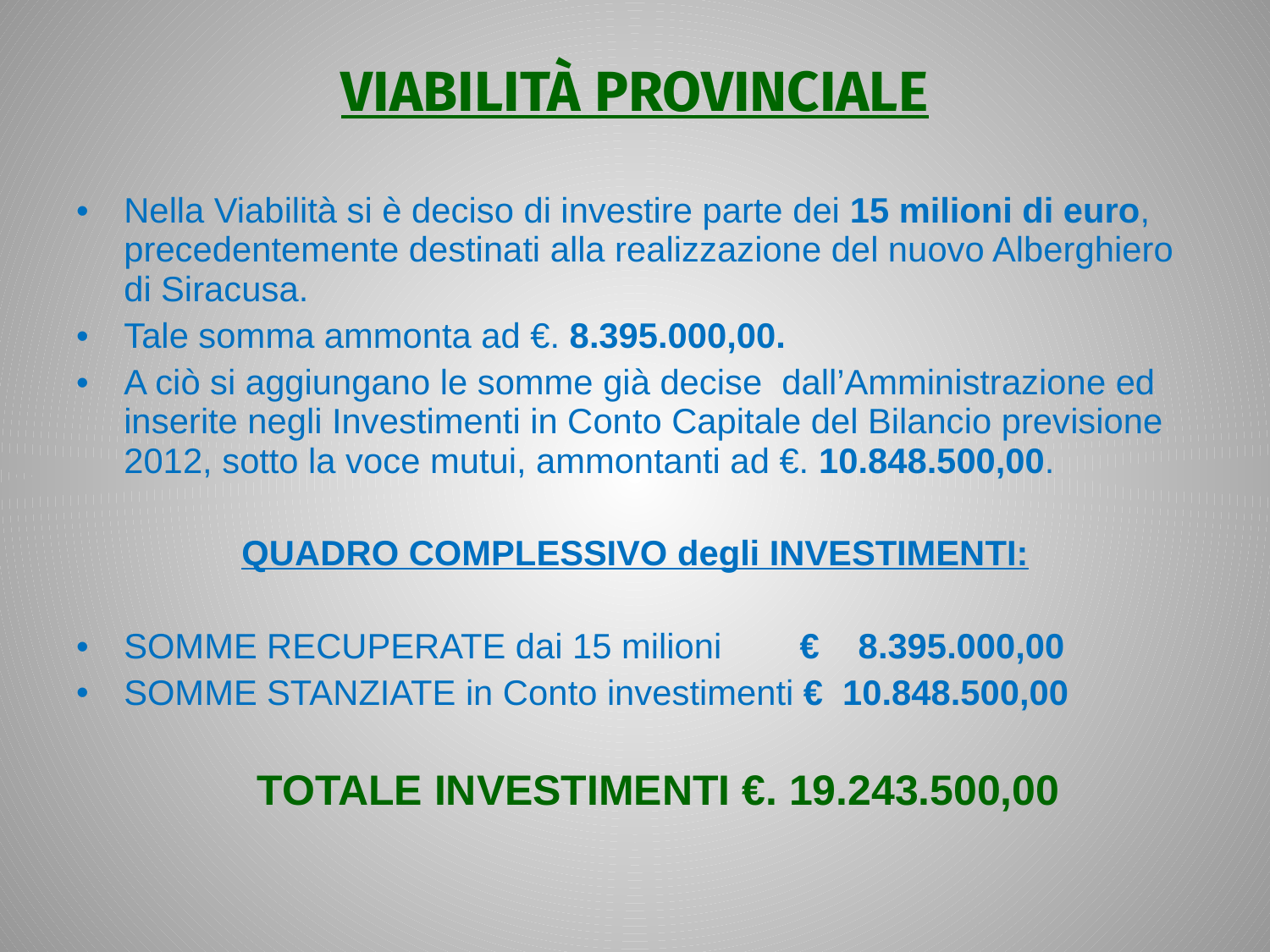

# VIABILITÀ PROVINCIALE

Nella Viabilità si è deciso di investire parte dei 15 milioni di euro, precedentemente destinati alla realizzazione del nuovo Alberghiero di Siracusa.
Tale somma ammonta ad €. 8.395.000,00.
A ciò si aggiungano le somme già decise  dall’Amministrazione ed inserite negli Investimenti in Conto Capitale del Bilancio previsione 2012, sotto la voce mutui, ammontanti ad €. 10.848.500,00.

QUADRO COMPLESSIVO degli INVESTIMENTI:

SOMME RECUPERATE dai 15 milioni        €    8.395.000,00
SOMME STANZIATE in Conto investimenti €  10.848.500,00

	TOTALE INVESTIMENTI €. 19.243.500,00